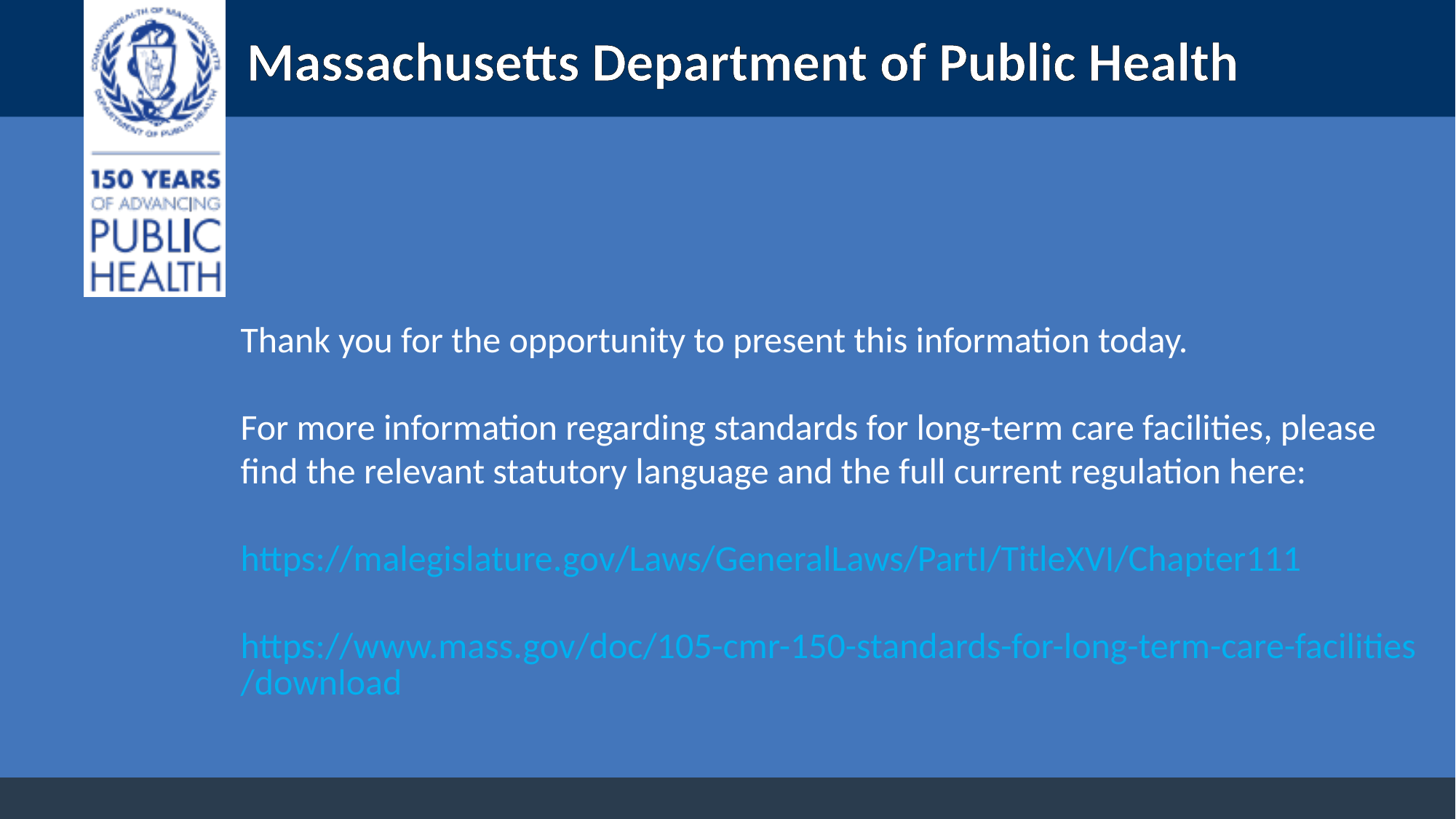

Thank you for the opportunity to present this information today.

For more information regarding standards for long-term care facilities, please find the relevant statutory language and the full current regulation here:

https://malegislature.gov/Laws/GeneralLaws/PartI/TitleXVI/Chapter111

https://www.mass.gov/doc/105-cmr-150-standards-for-long-term-care-facilities/download